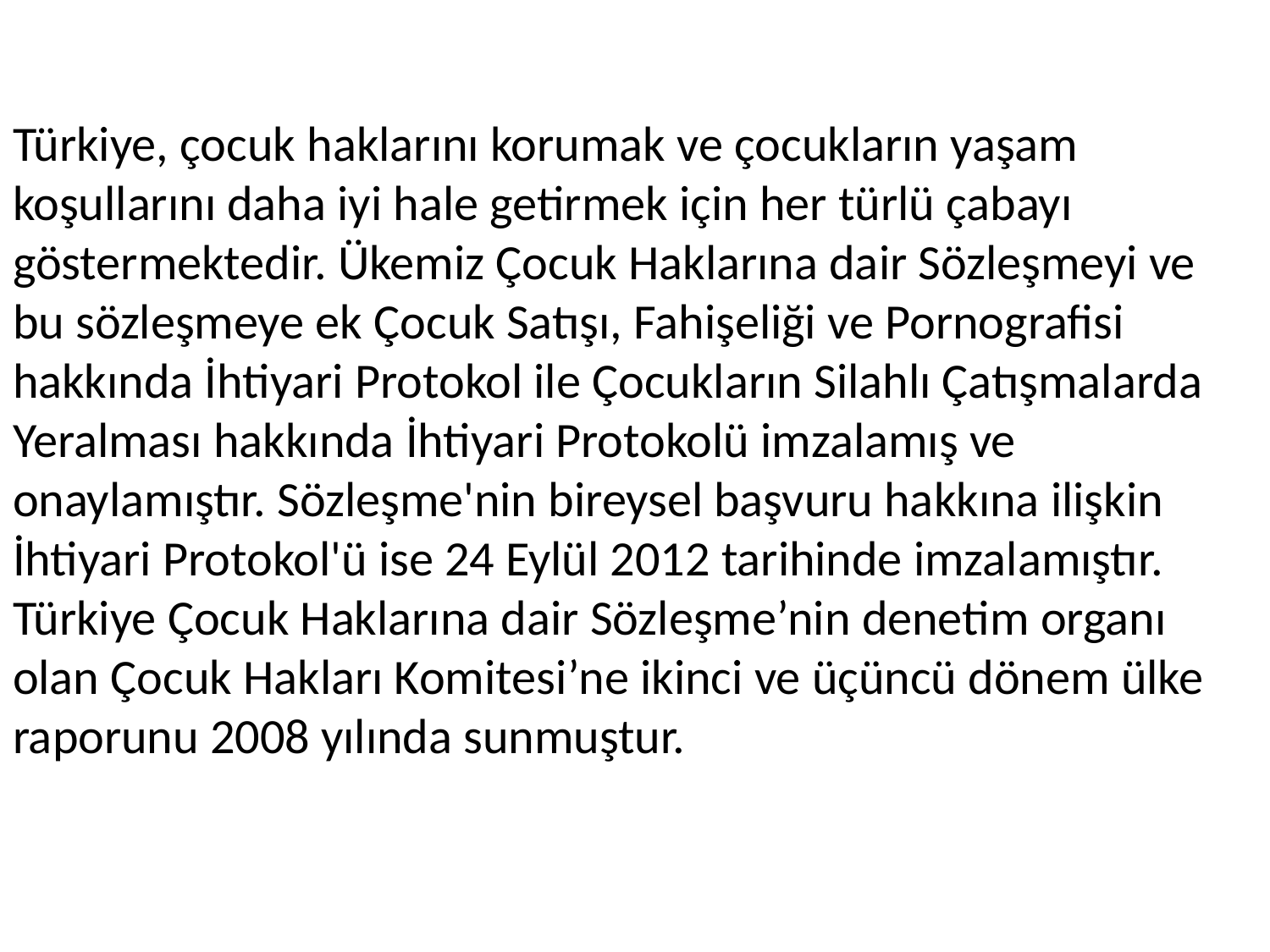

Türkiye, çocuk haklarını korumak ve çocukların yaşam koşullarını daha iyi hale getirmek için her türlü çabayı göstermektedir. Ükemiz Çocuk Haklarına dair Sözleşmeyi ve bu sözleşmeye ek Çocuk Satışı, Fahişeliği ve Pornografisi hakkında İhtiyari Protokol ile Çocukların Silahlı Çatışmalarda Yeralması hakkında İhtiyari Protokolü imzalamış ve onaylamıştır. Sözleşme'nin bireysel başvuru hakkına ilişkin İhtiyari Protokol'ü ise 24 Eylül 2012 tarihinde imzalamıştır. Türkiye Çocuk Haklarına dair Sözleşme’nin denetim organı olan Çocuk Hakları Komitesi’ne ikinci ve üçüncü dönem ülke raporunu 2008 yılında sunmuştur.